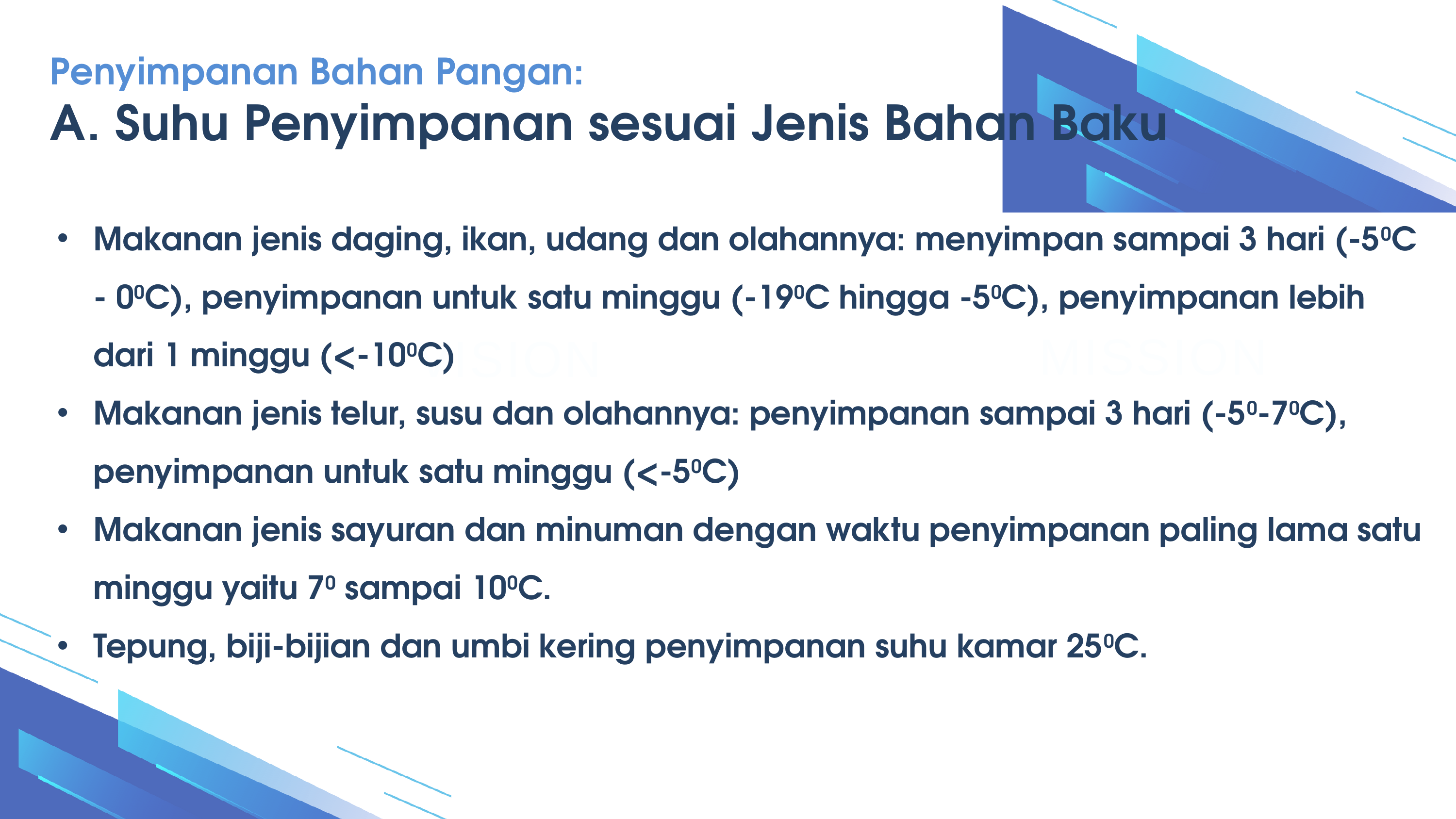

Penyimpanan Bahan Pangan:
A. Suhu Penyimpanan sesuai Jenis Bahan Baku
Makanan jenis daging, ikan, udang dan olahannya: menyimpan sampai 3 hari (-50C - 00C), penyimpanan untuk satu minggu (-190C hingga -50C), penyimpanan lebih dari 1 minggu (<-100C)
Makanan jenis telur, susu dan olahannya: penyimpanan sampai 3 hari (-50-70C), penyimpanan untuk satu minggu (<-50C)
Makanan jenis sayuran dan minuman dengan waktu penyimpanan paling lama satu minggu yaitu 70 sampai 100C.
Tepung, biji-bijian dan umbi kering penyimpanan suhu kamar 250C.

MISSION
VISION